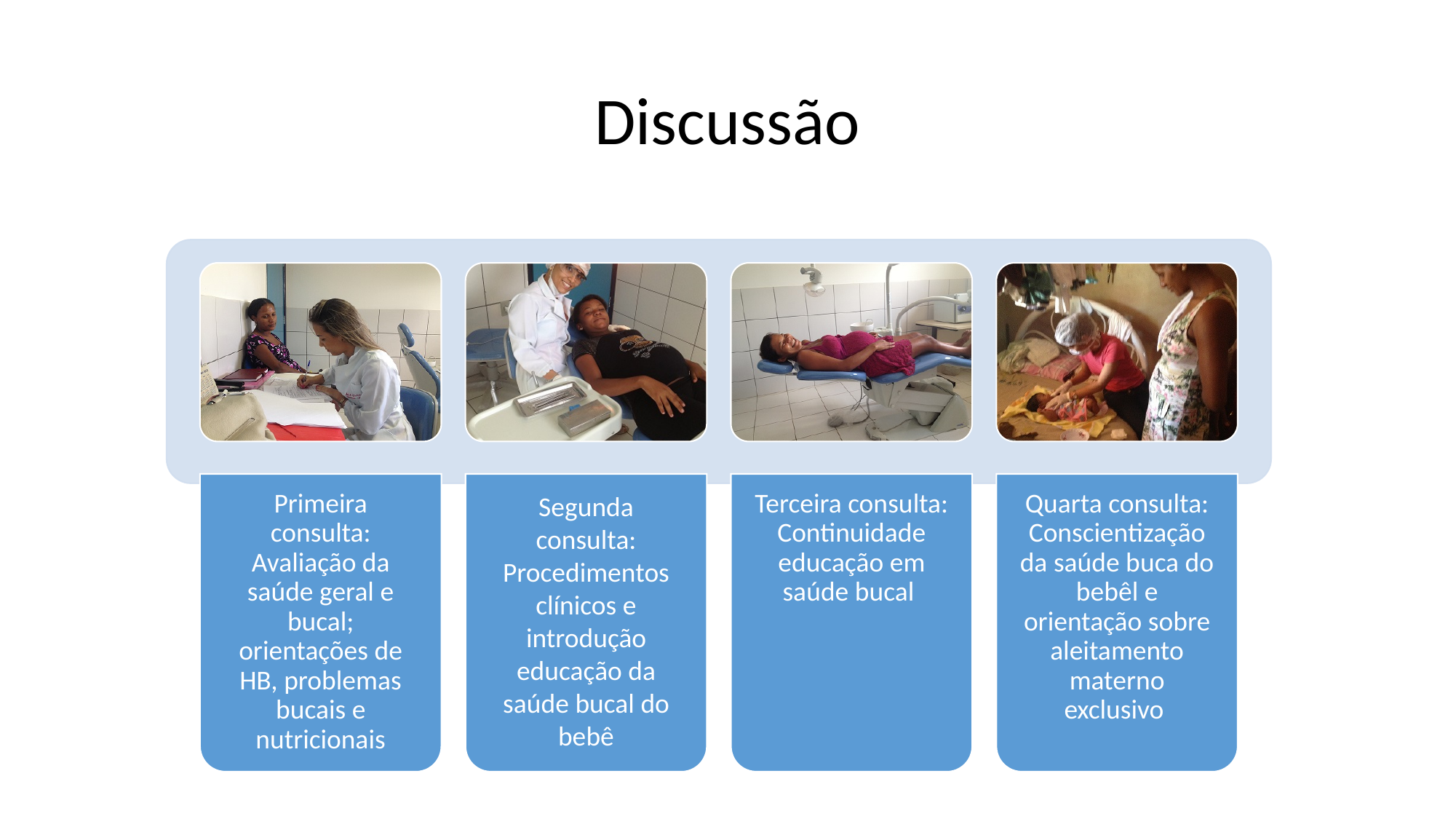

# Discussão
Primeira consulta: Avaliação da saúde geral e bucal; orientações de HB, problemas bucais e nutricionais
Segunda consulta: Procedimentos clínicos e introdução educação da saúde bucal do bebê

Terceira consulta: Continuidade educação em saúde bucal
Quarta consulta: Conscientização da saúde buca do bebêl e orientação sobre aleitamento materno exclusivo